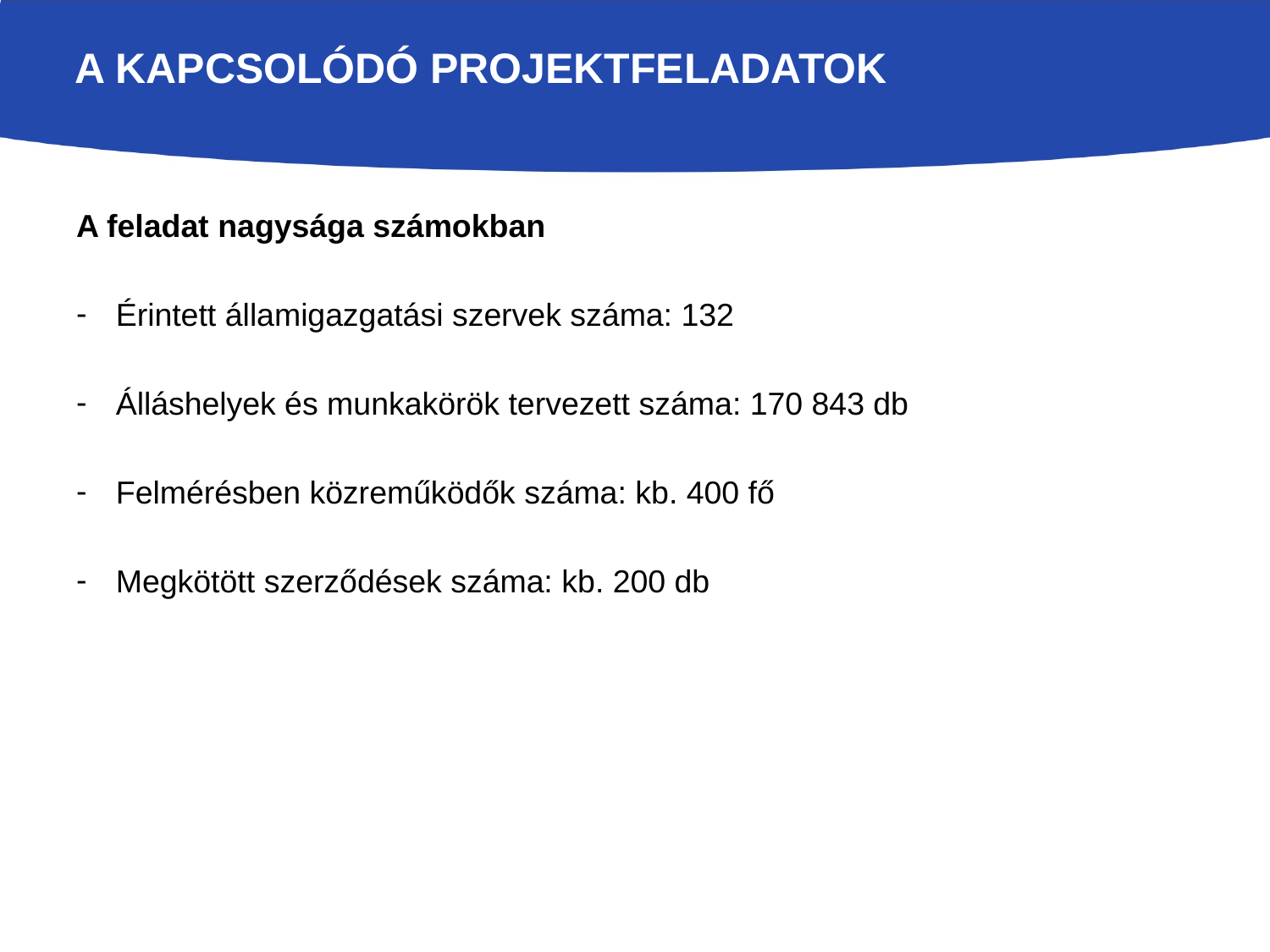

# A kapcsolódó projektfeladatok
A feladat nagysága számokban

Érintett államigazgatási szervek száma: 132

Álláshelyek és munkakörök tervezett száma: 170 843 db

Felmérésben közreműködők száma: kb. 400 fő

Megkötött szerződések száma: kb. 200 db